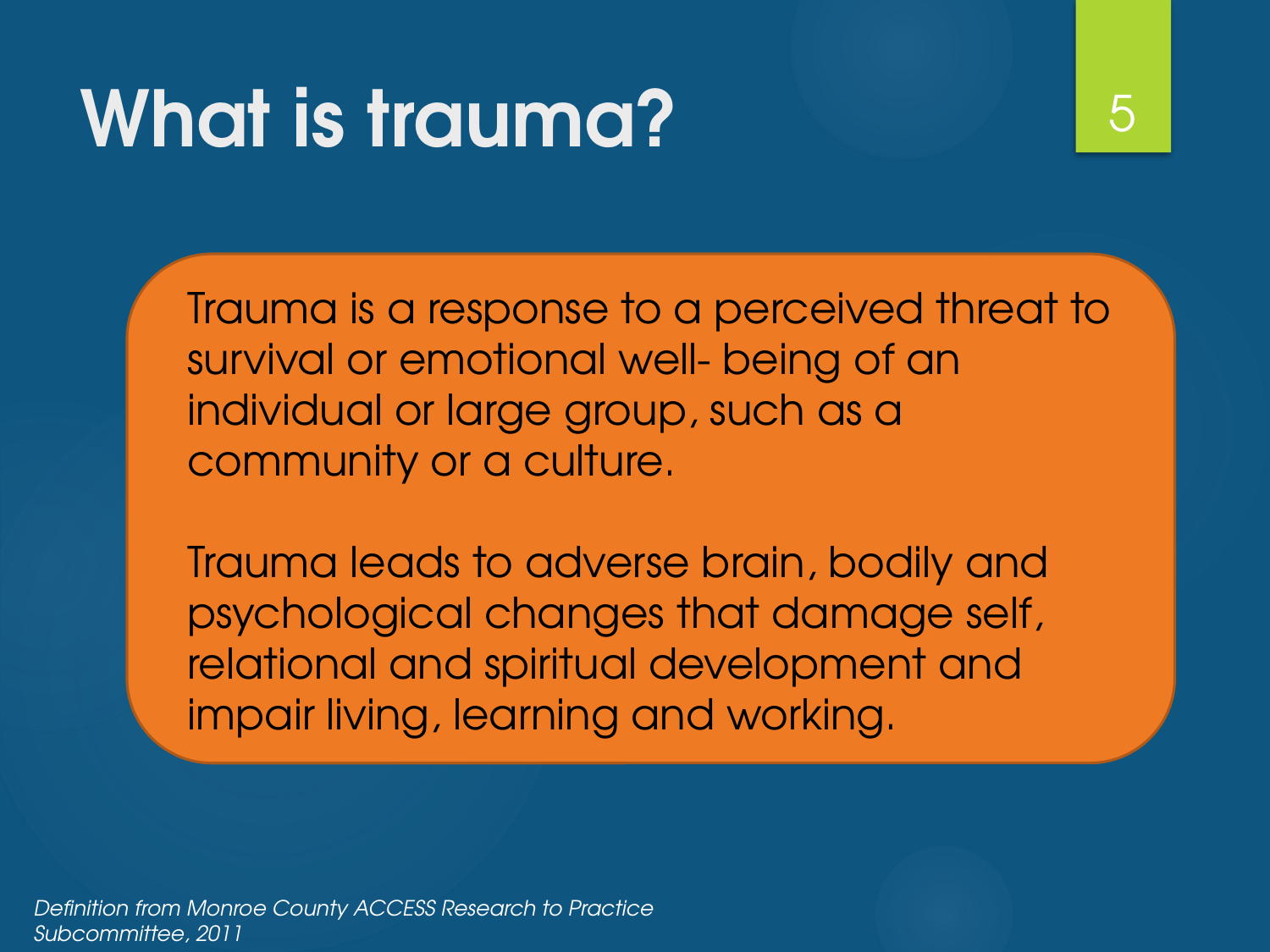

5
# What is trauma?

Trauma is a response to a perceived threat to survival or emotional well- being of an individual or large group, such as a community or a culture.

Trauma leads to adverse brain, bodily and psychological changes that damage self, relational and spiritual development and impair living, learning and working.
Definition from Monroe County ACCESS Research to Practice Subcommittee, 2011